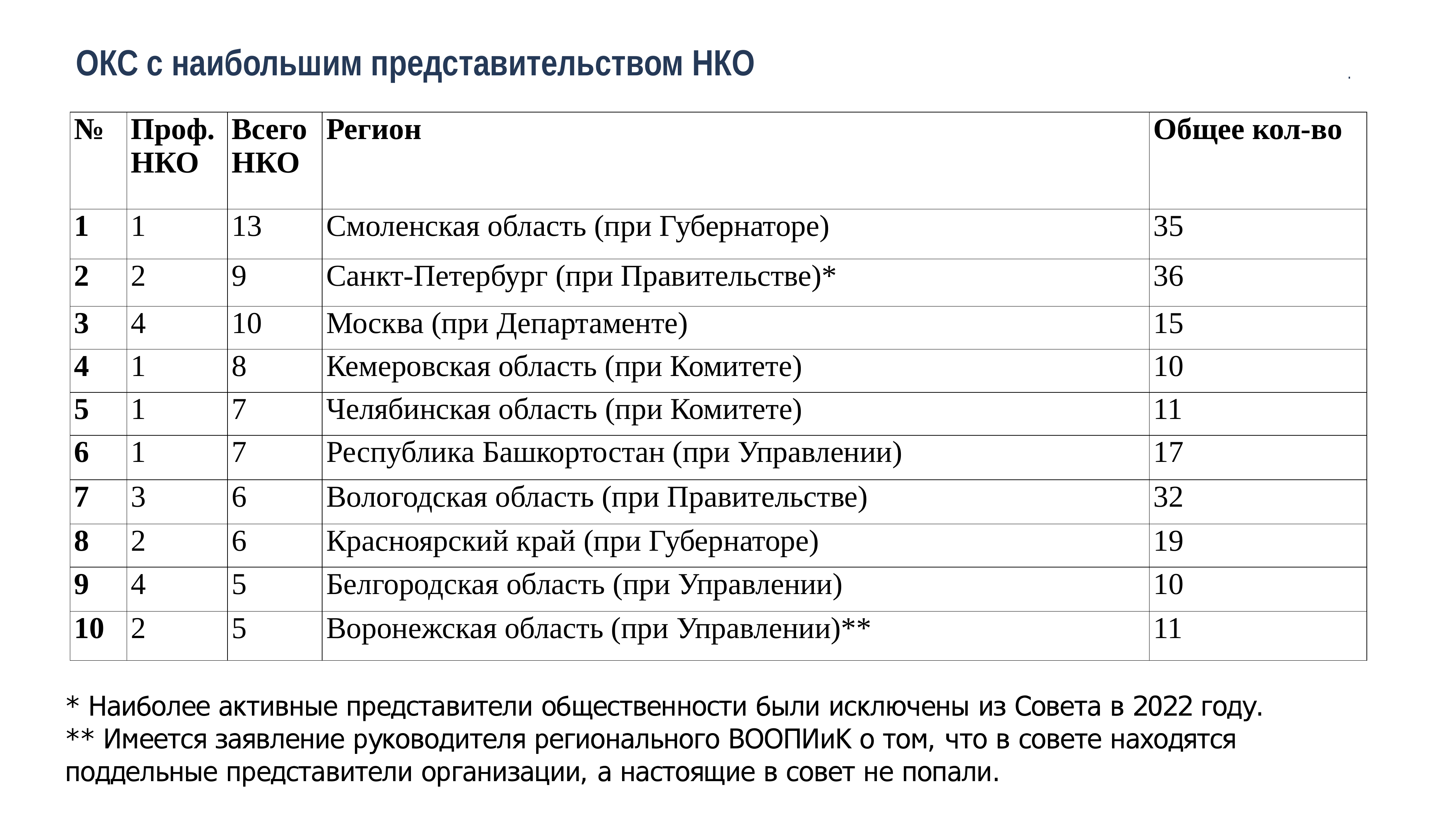

ОКС с наибольшим представительством НКО
.

| № | Проф. НКО | Всего НКО | Регион | Общее кол-во |
| --- | --- | --- | --- | --- |
| 1 | 1 | 13 | Смоленская область (при Губернаторе) | 35 |
| 2 | 2 | 9 | Санкт-Петербург (при Правительстве)\* | 36 |
| 3 | 4 | 10 | Москва (при Департаменте) | 15 |
| 4 | 1 | 8 | Кемеровская область (при Комитете) | 10 |
| 5 | 1 | 7 | Челябинская область (при Комитете) | 11 |
| 6 | 1 | 7 | Республика Башкортостан (при Управлении) | 17 |
| 7 | 3 | 6 | Вологодская область (при Правительстве) | 32 |
| 8 | 2 | 6 | Красноярский край (при Губернаторе) | 19 |
| 9 | 4 | 5 | Белгородская область (при Управлении) | 10 |
| 10 | 2 | 5 | Воронежская область (при Управлении)\*\* | 11 |
* Наиболее активные представители общественности были исключены из Совета в 2022 году.
** Имеется заявление руководителя регионального ВООПИиК о том, что в совете находятся поддельные представители организации, а настоящие в совет не попали.